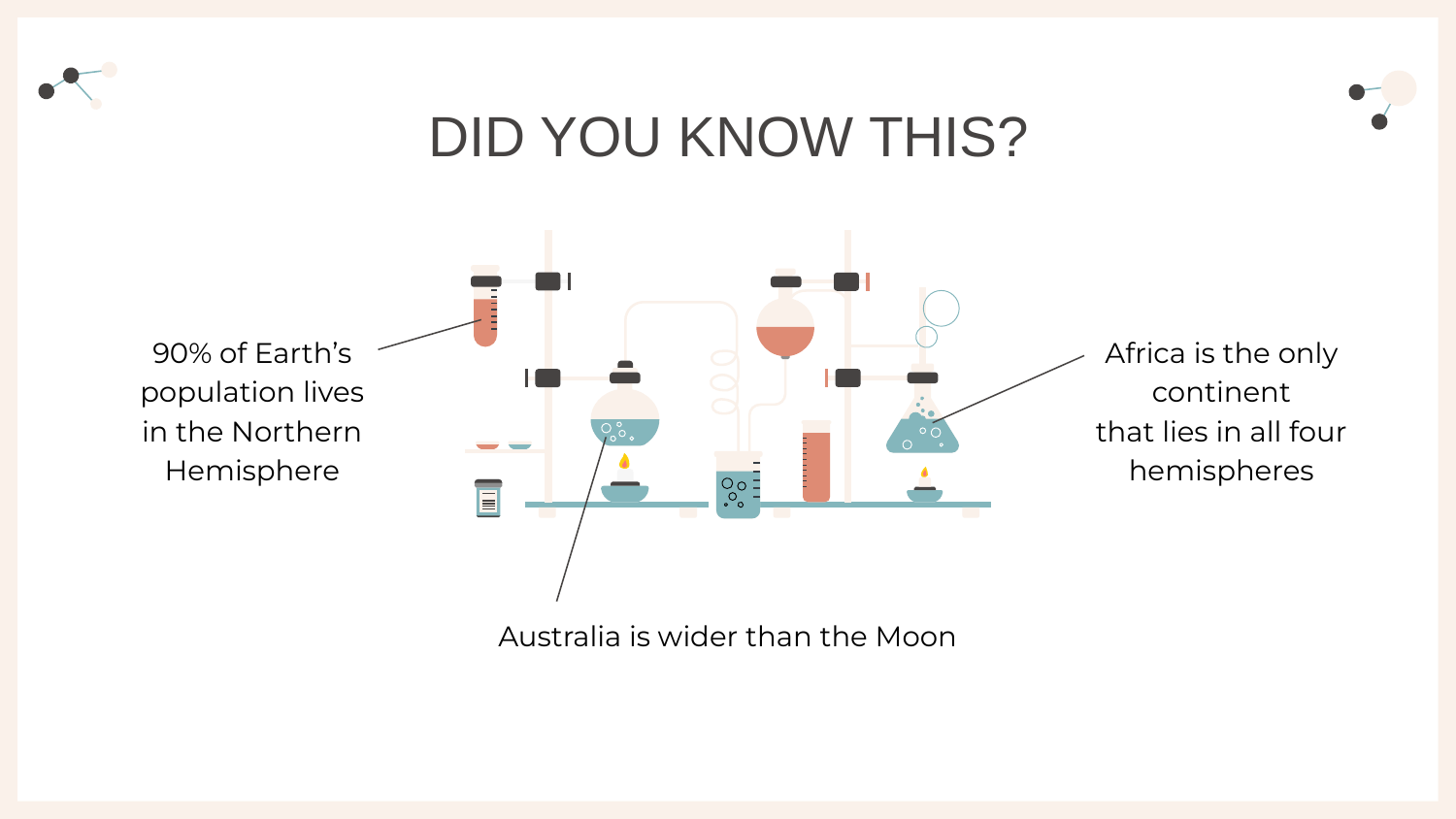

# DID YOU KNOW THIS?

90% of Earth’s population lives
in the Northern Hemisphere
Africa is the only continent
that lies in all four
hemispheres

Australia is wider than the Moon